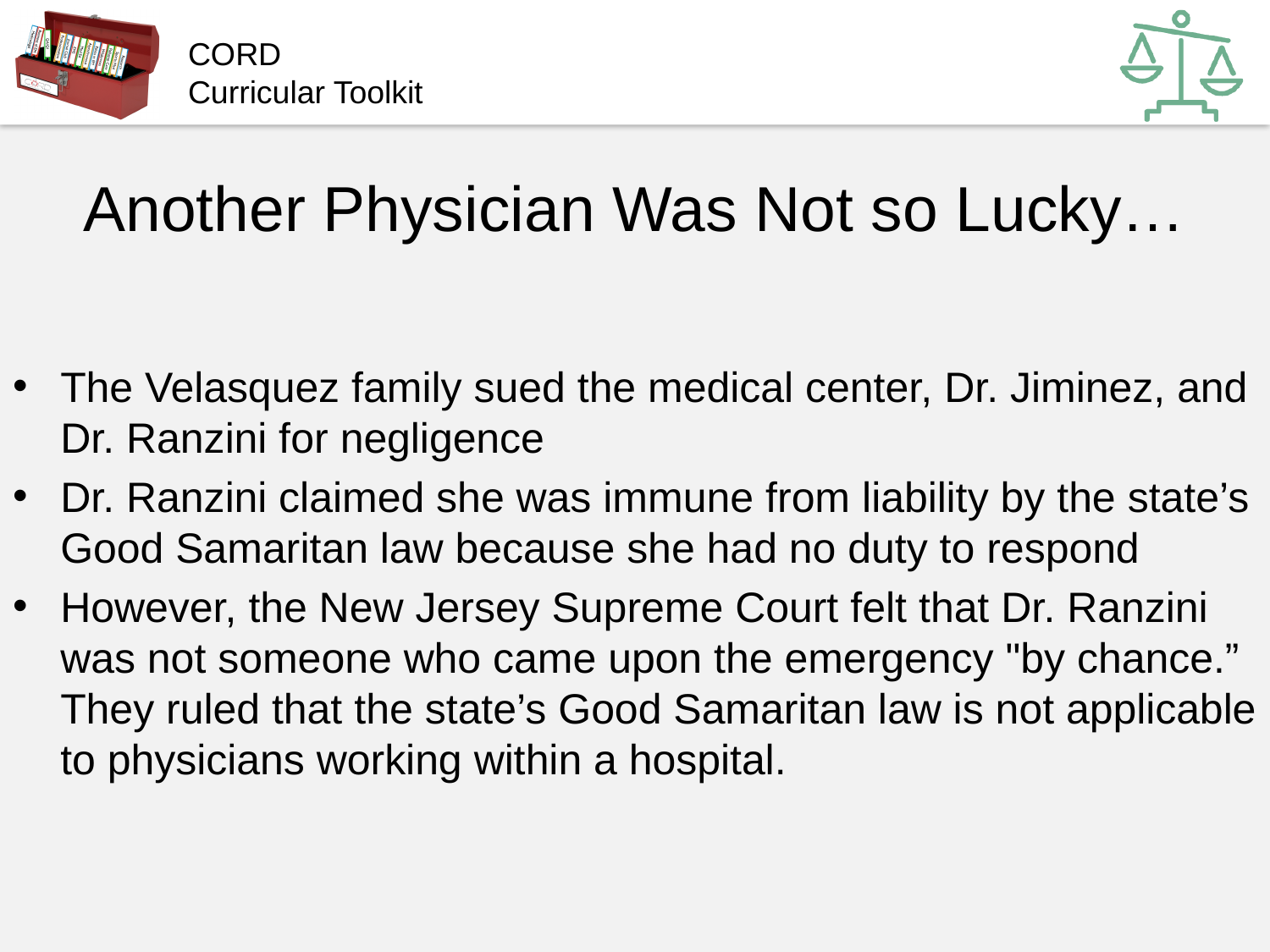

# Another Physician Was Not so Lucky…
The Velasquez family sued the medical center, Dr. Jiminez, and Dr. Ranzini for negligence
Dr. Ranzini claimed she was immune from liability by the state’s Good Samaritan law because she had no duty to respond
However, the New Jersey Supreme Court felt that Dr. Ranzini was not someone who came upon the emergency "by chance.” They ruled that the state’s Good Samaritan law is not applicable to physicians working within a hospital.